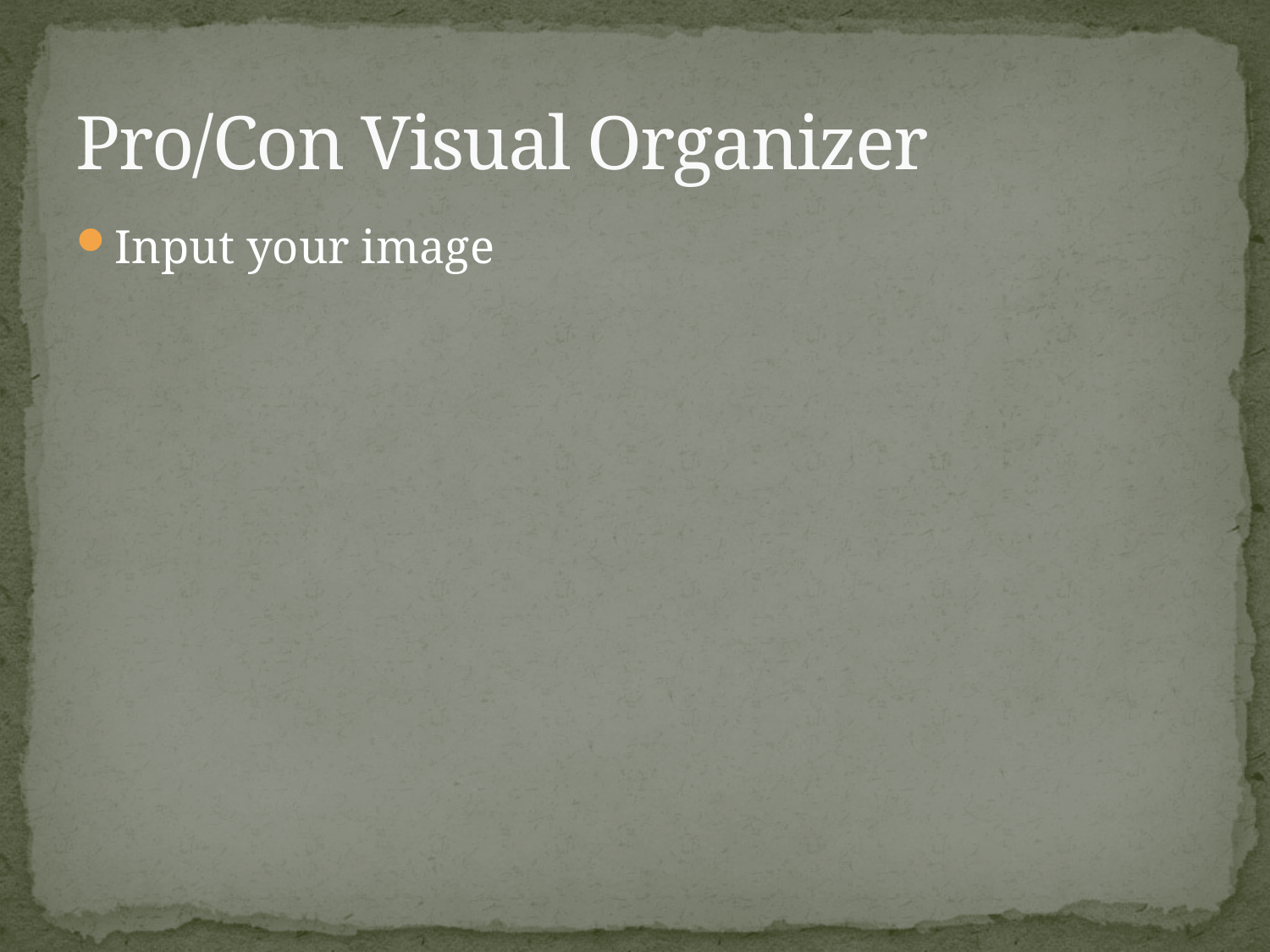

# Pro/Con Visual Organizer
Input your image